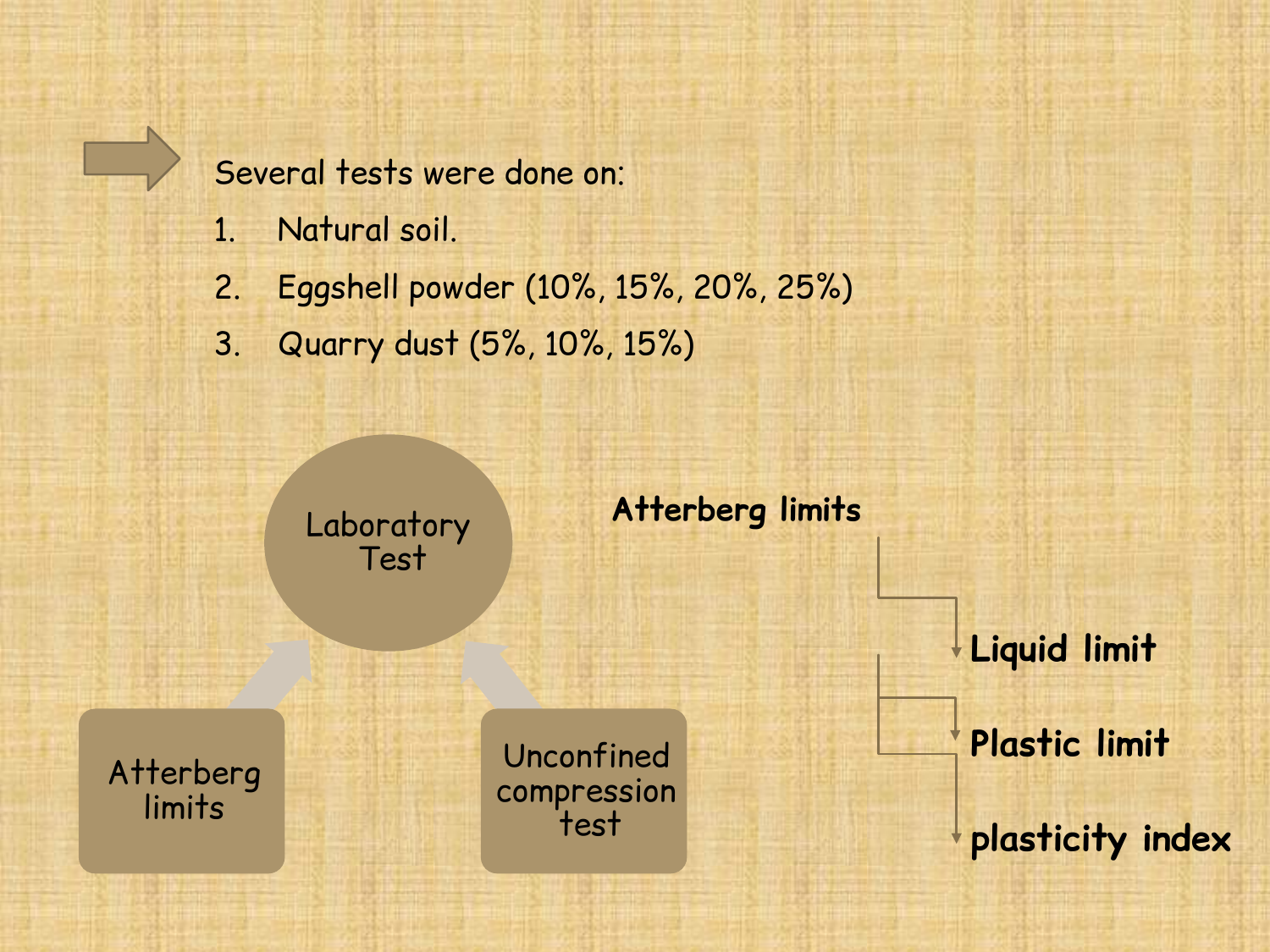

Several tests were done on:
Natural soil.
Eggshell powder (10%, 15%, 20%, 25%)
Quarry dust (5%, 10%, 15%)
Laboratory Test
Atterberg limits
Unconfined compression test
Atterberg limits
Liquid limit
Plastic limit
plasticity index